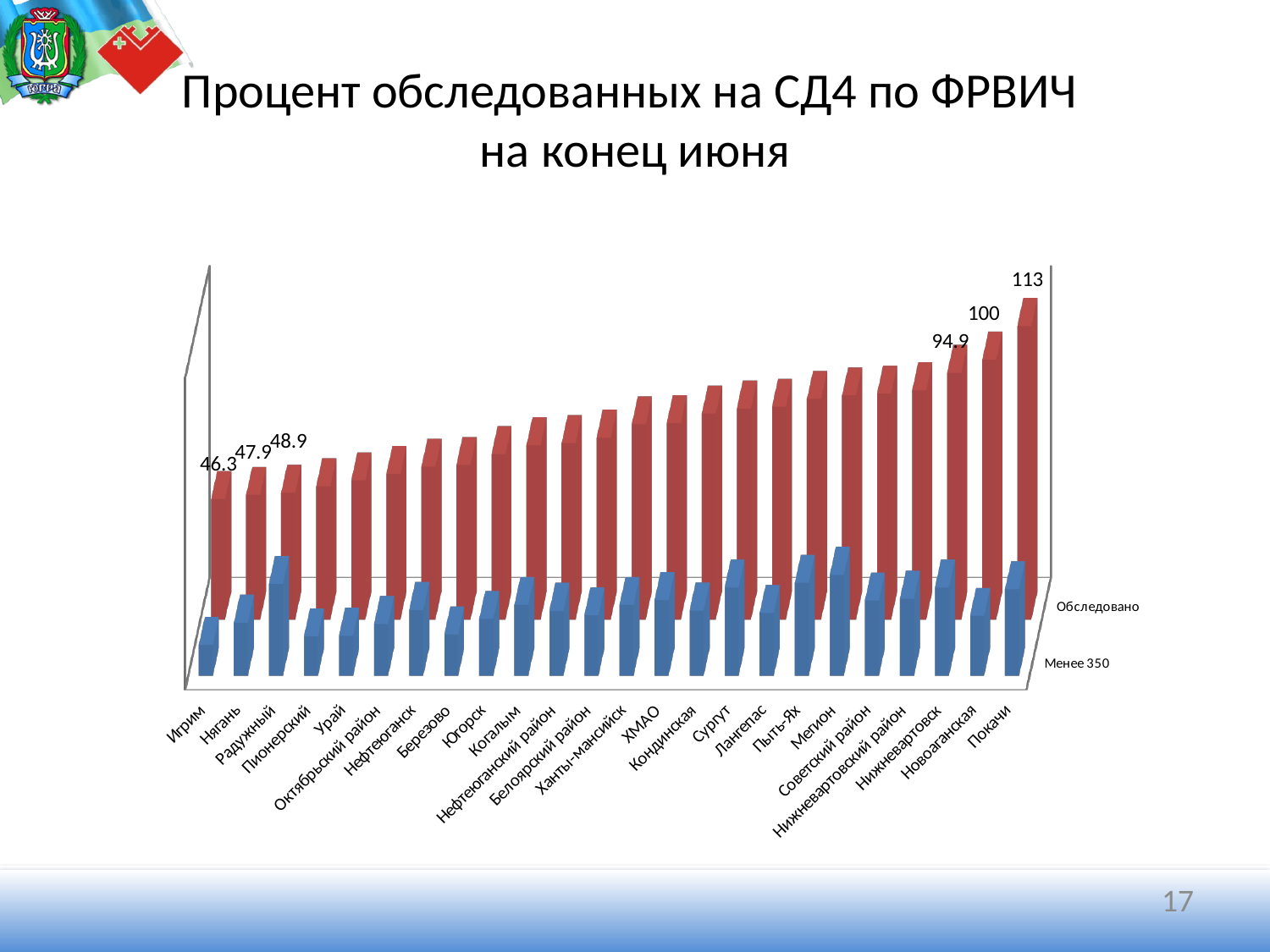

# Процент обследованных на СД4 по ФРВИЧ на конец июня

[unsupported chart]

17